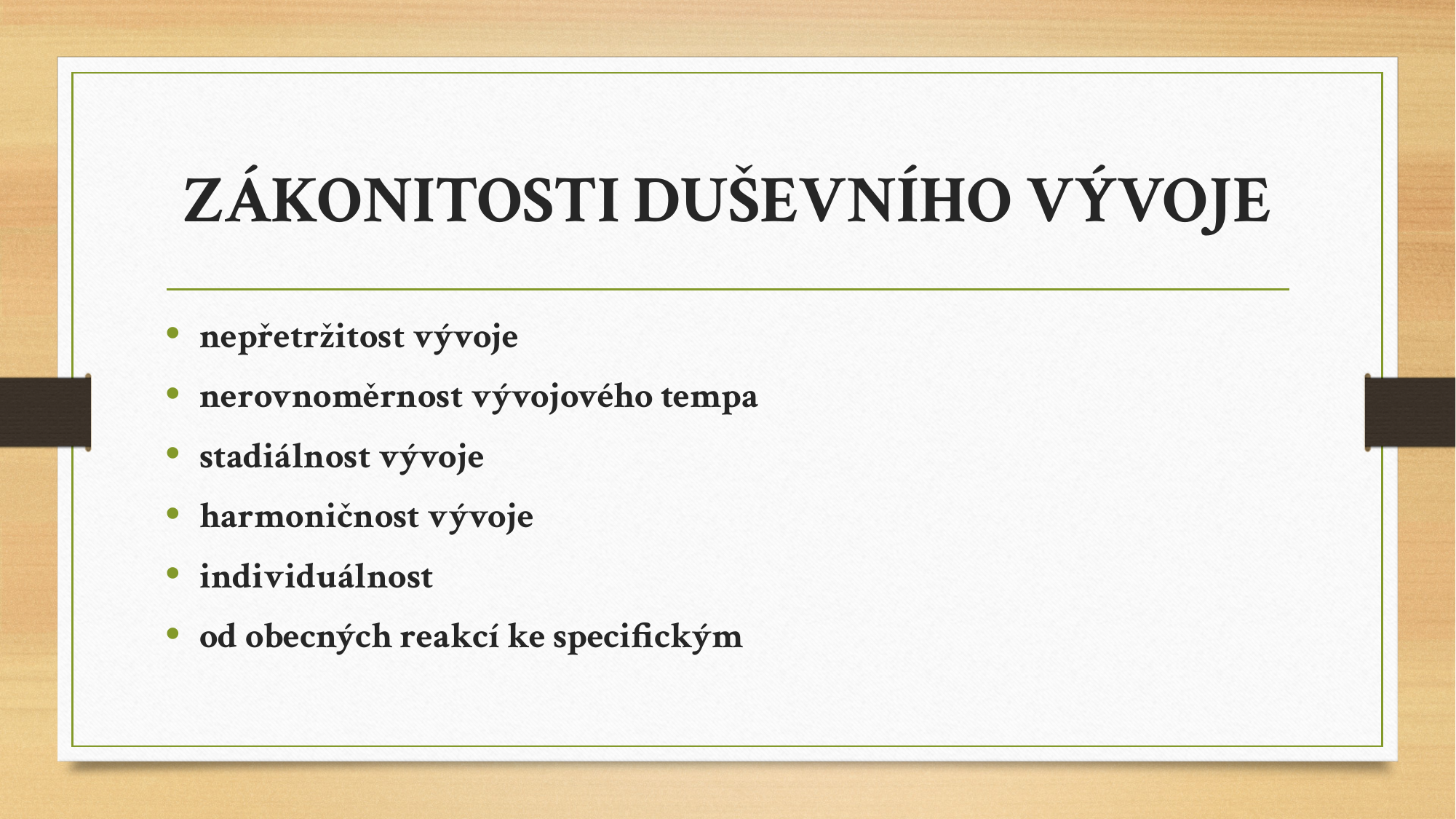

# ZÁKONITOSTI DUŠEVNÍHO VÝVOJE
nepřetržitost vývoje
nerovnoměrnost vývojového tempa
stadiálnost vývoje
harmoničnost vývoje
individuálnost
od obecných reakcí ke specifickým